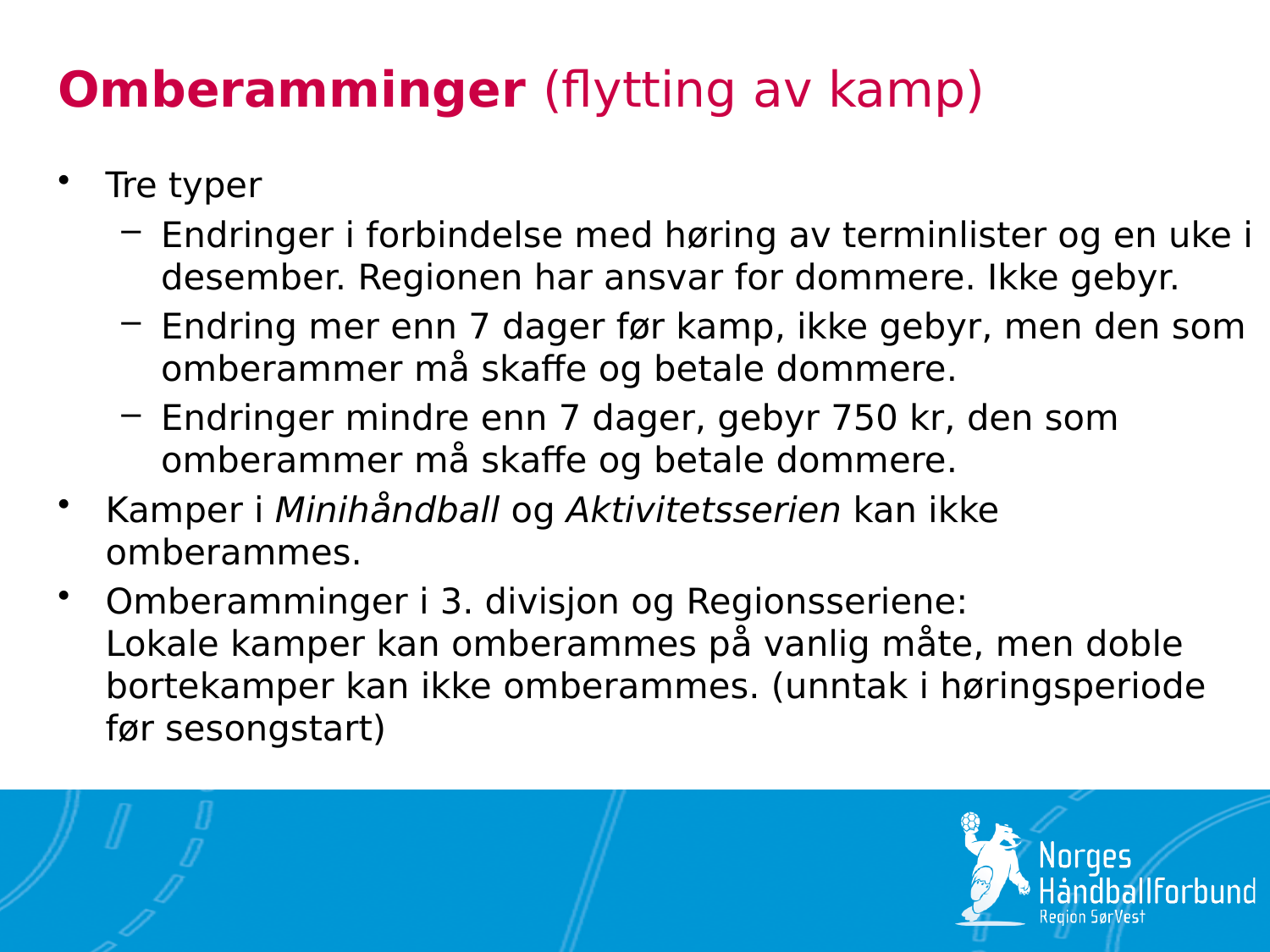

# Omberamminger (flytting av kamp)
Tre typer
Endringer i forbindelse med høring av terminlister og en uke i desember. Regionen har ansvar for dommere. Ikke gebyr.
Endring mer enn 7 dager før kamp, ikke gebyr, men den som omberammer må skaffe og betale dommere.
Endringer mindre enn 7 dager, gebyr 750 kr, den som omberammer må skaffe og betale dommere.
Kamper i Minihåndball og Aktivitetsserien kan ikke omberammes.
Omberamminger i 3. divisjon og Regionsseriene:
Lokale kamper kan omberammes på vanlig måte, men doble bortekamper kan ikke omberammes. (unntak i høringsperiode før sesongstart)